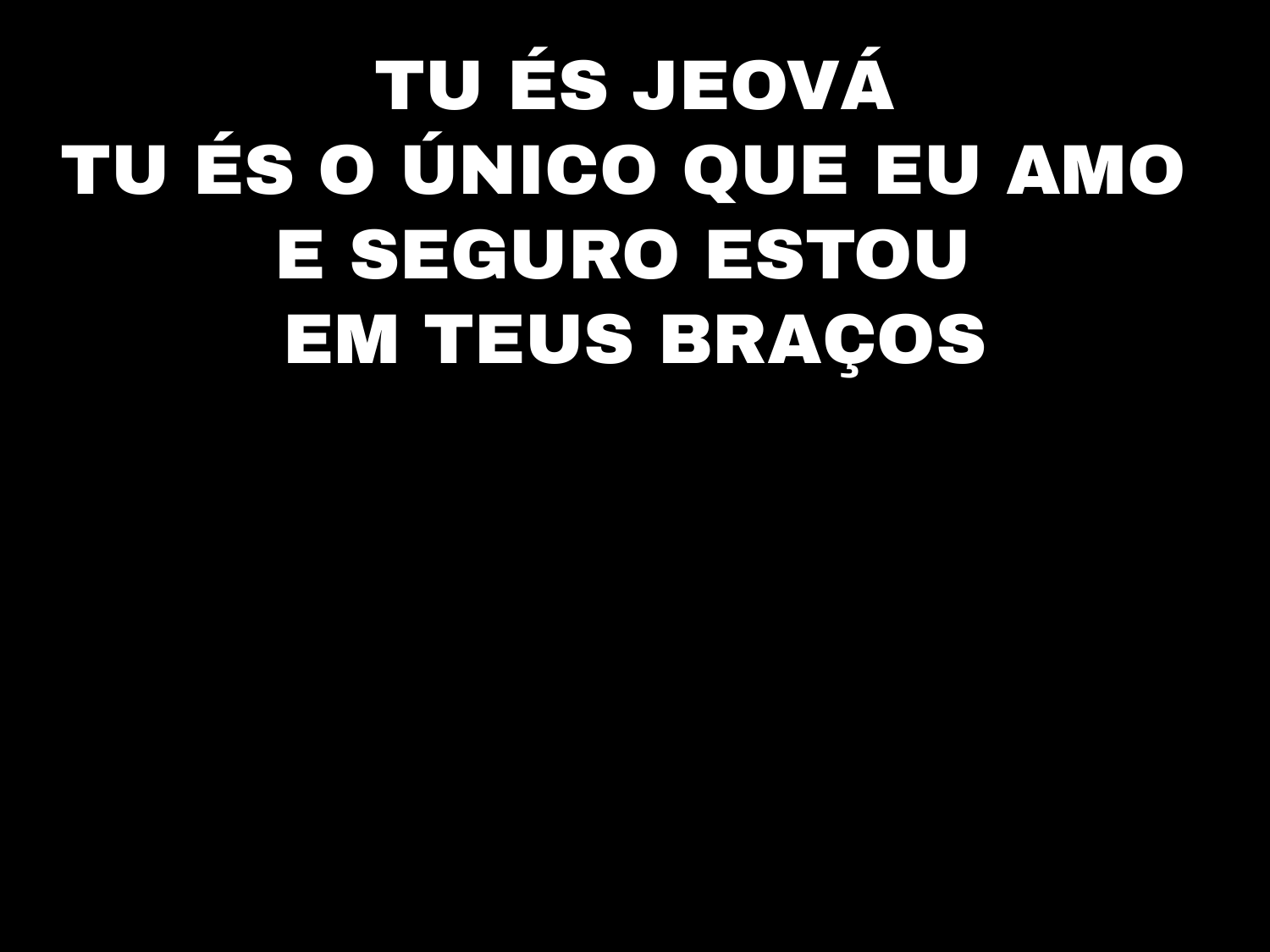

# TU ÉS JEOVÁ TU ÉS O ÚNICO QUE EU AMO E SEGURO ESTOU EM TEUS BRAÇOS